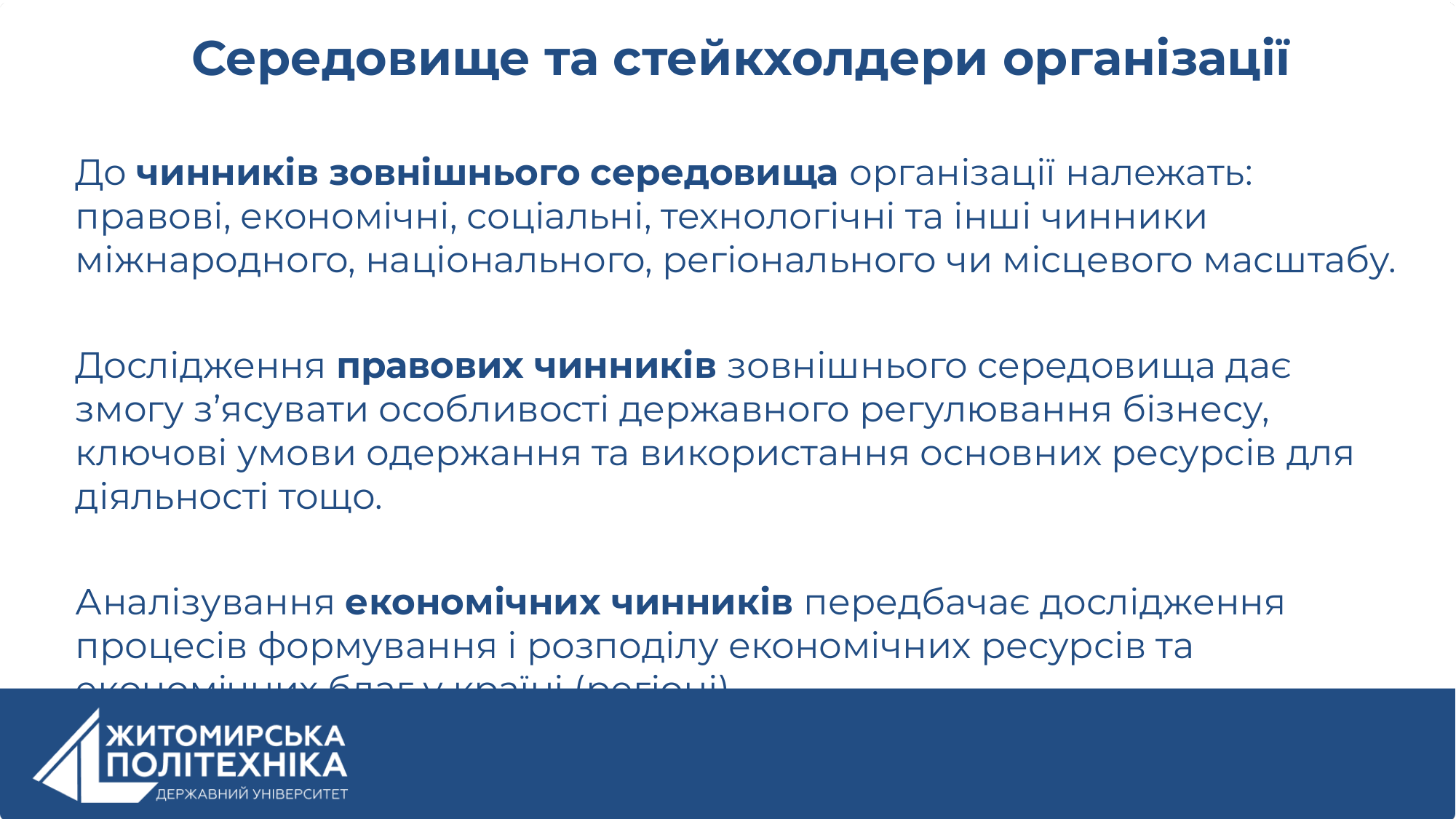

Середовище та стейкхолдери організації

До чинників зовнішнього середовища організації належать: правові, економічні, соціальні, технологічні та інші чинники міжнародного, національного, регіонального чи місцевого масштабу.

Дослідження правових чинників зовнішнього середовища дає змогу з’ясувати особливості державного регулювання бізнесу, ключові умови одержання та використання основних ресурсів для діяльності тощо.

Аналізування економічних чинників передбачає дослідження процесів формування і розподілу економічних ресурсів та економічних благ у країні (регіоні).